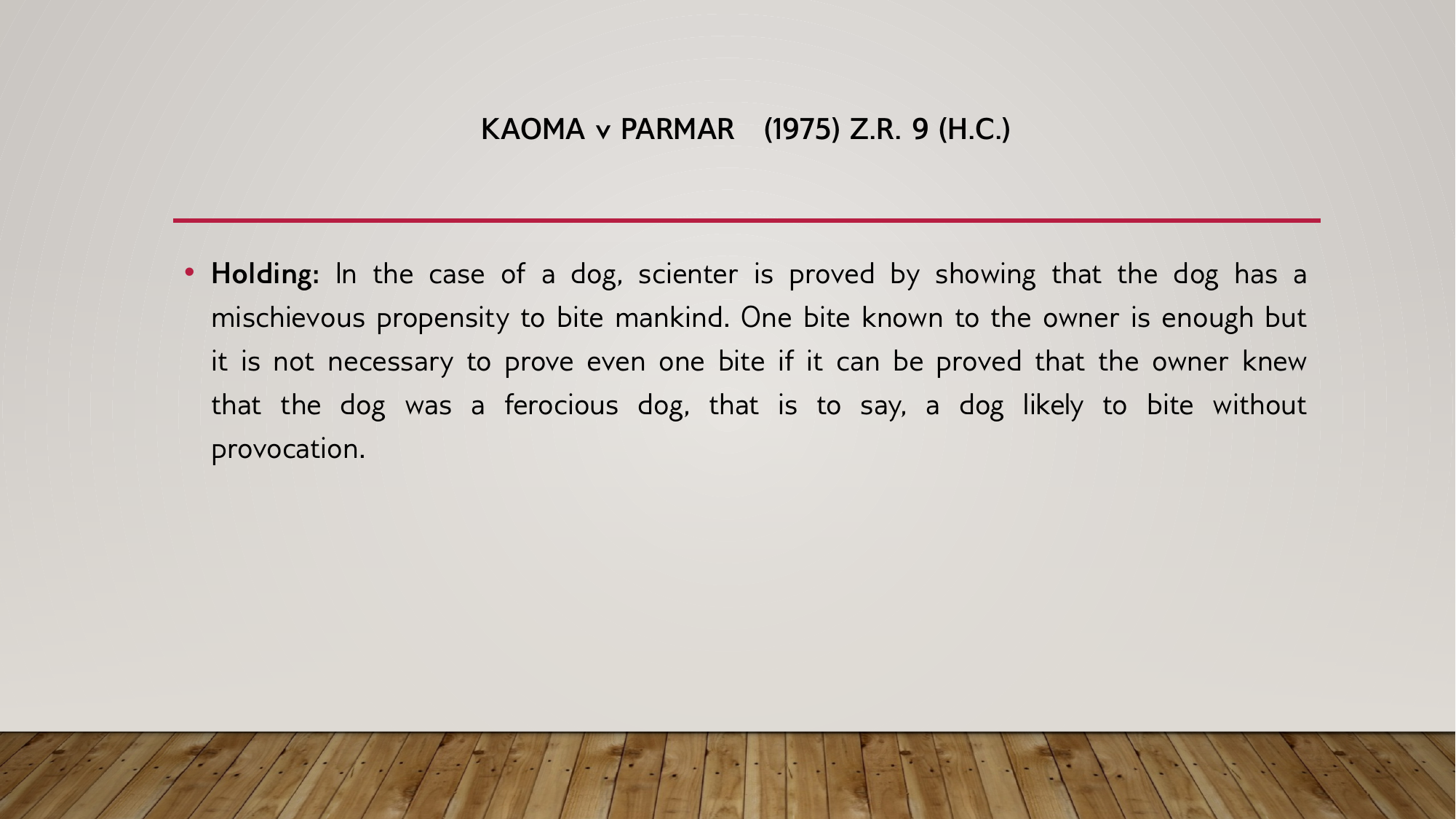

# KAOMA v PARMAR   (1975) Z.R. 9 (H.C.)
Holding: In the case of a dog, scienter is proved by showing that the dog has a mischievous propensity to bite mankind. One bite known to the owner is enough but it is not necessary to prove even one bite if it can be proved that the owner knew that the dog was a ferocious dog, that is to say, a dog likely to bite without provocation.